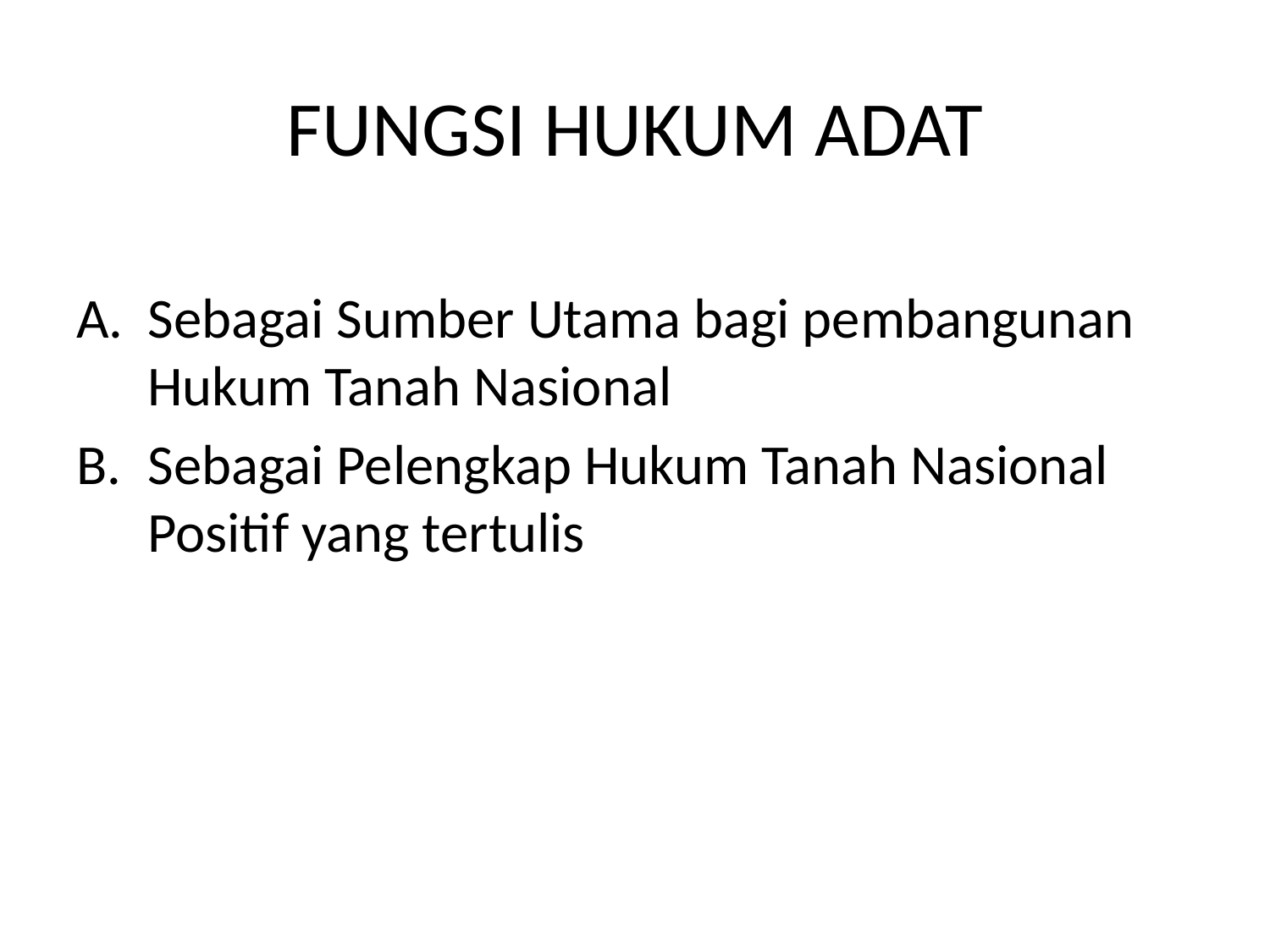

# FUNGSI HUKUM ADAT
Sebagai Sumber Utama bagi pembangunan Hukum Tanah Nasional
Sebagai Pelengkap Hukum Tanah Nasional Positif yang tertulis